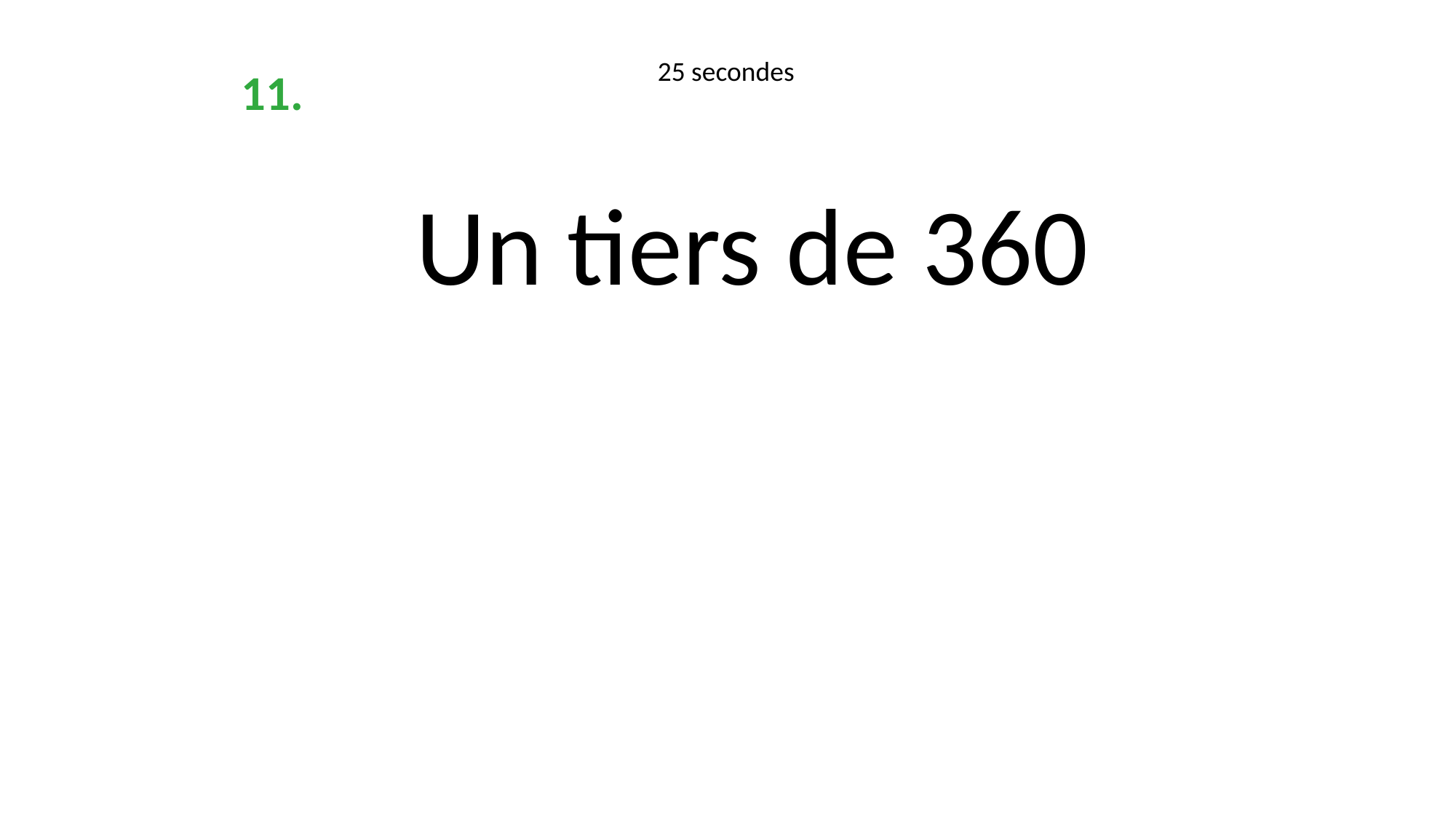

25 secondes
11.
Un tiers de 360